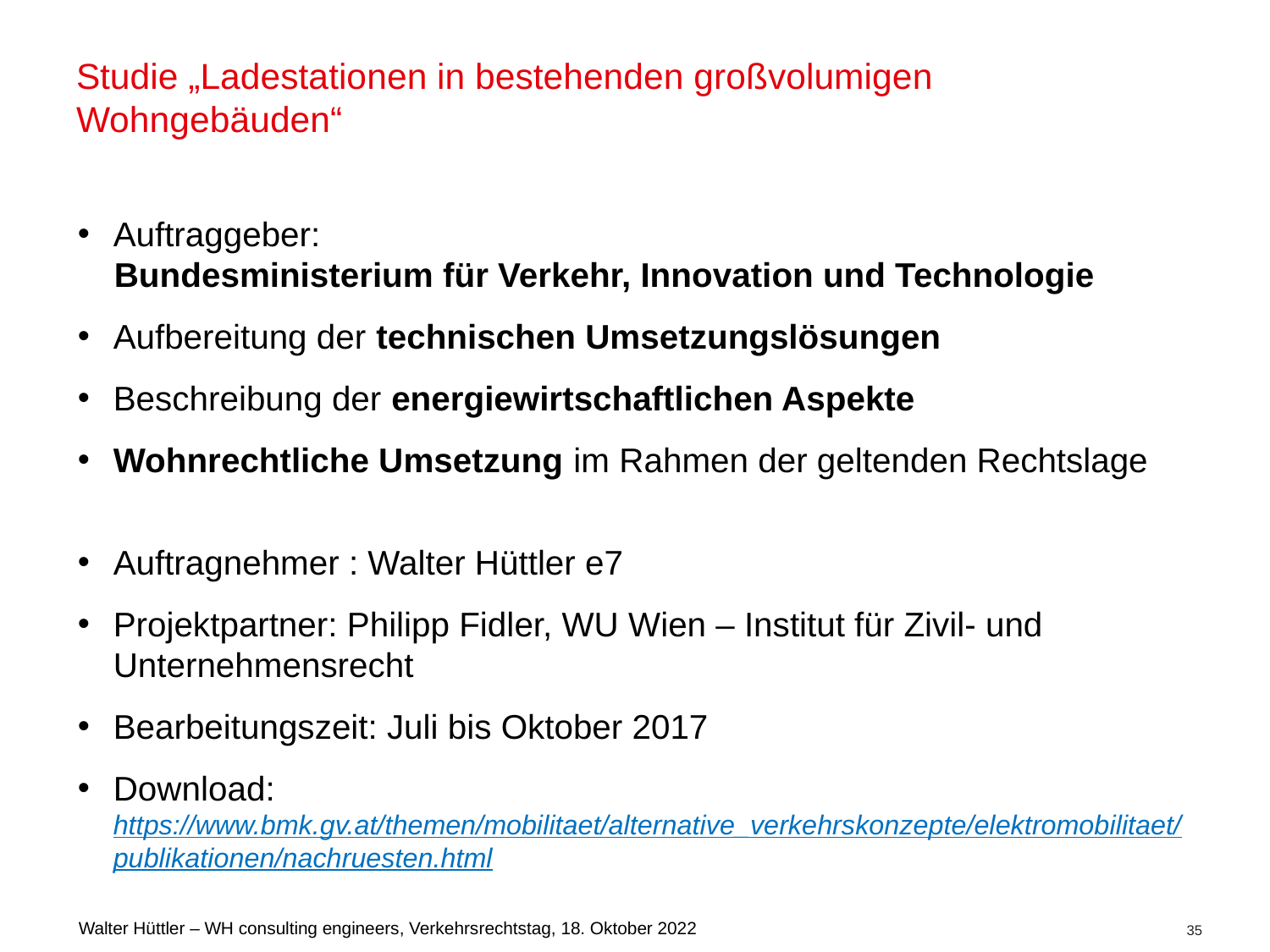

# Studie „Ladestationen in bestehenden großvolumigen Wohngebäuden“
Auftraggeber:
Bundesministerium für Verkehr, Innovation und Technologie
Aufbereitung der technischen Umsetzungslösungen
Beschreibung der energiewirtschaftlichen Aspekte
Wohnrechtliche Umsetzung im Rahmen der geltenden Rechtslage
Auftragnehmer : Walter Hüttler e7
Projektpartner: Philipp Fidler, WU Wien – Institut für Zivil- und Unternehmensrecht
Bearbeitungszeit: Juli bis Oktober 2017
Download:
https://www.bmk.gv.at/themen/mobilitaet/alternative_verkehrskonzepte/elektromobilitaet/publikationen/nachruesten.html

35